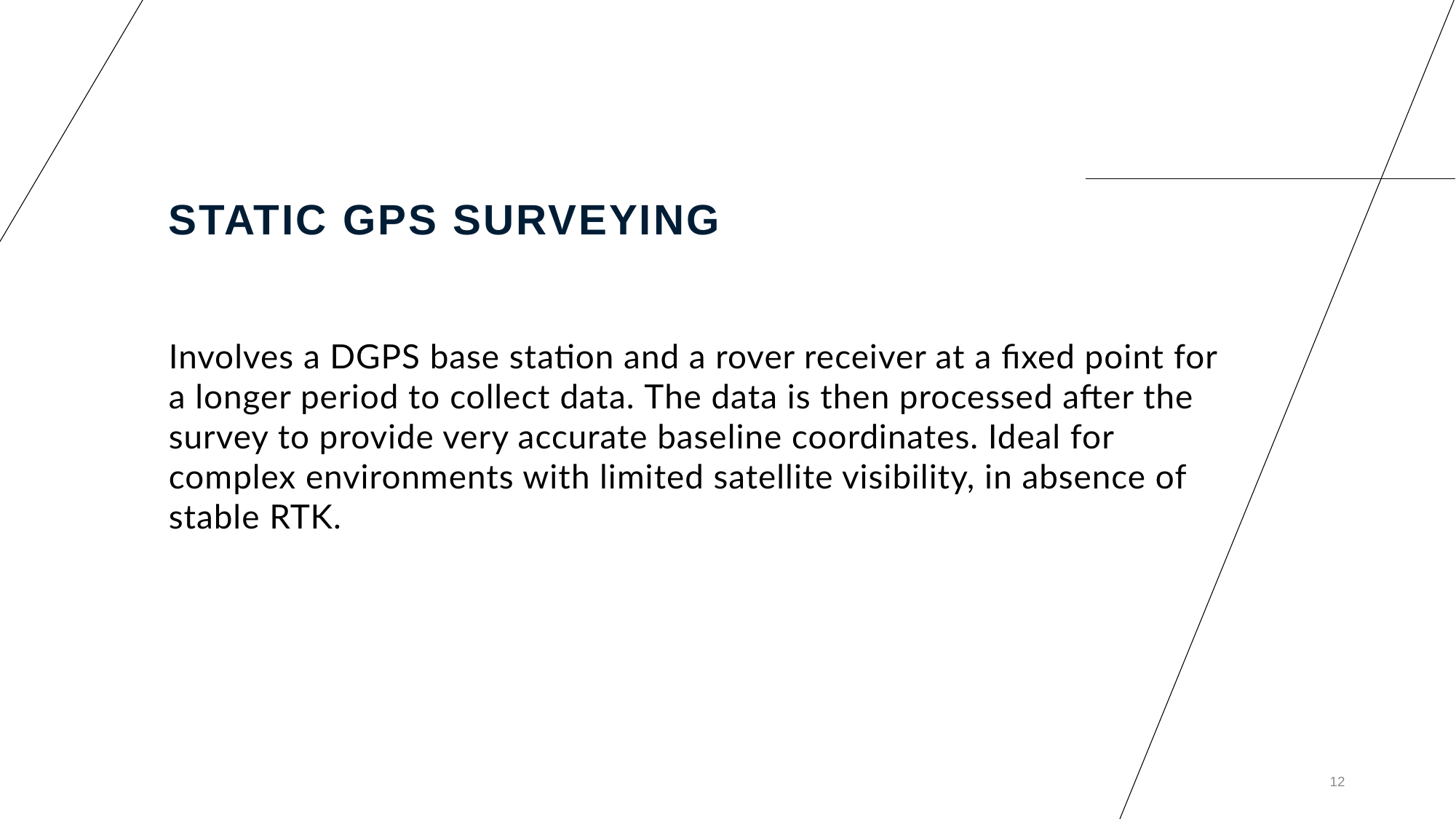

# Static GPS Surveying
Involves a DGPS base station and a rover receiver at a fixed point for a longer period to collect data. The data is then processed after the survey to provide very accurate baseline coordinates. Ideal for complex environments with limited satellite visibility, in absence of stable RTK.

12